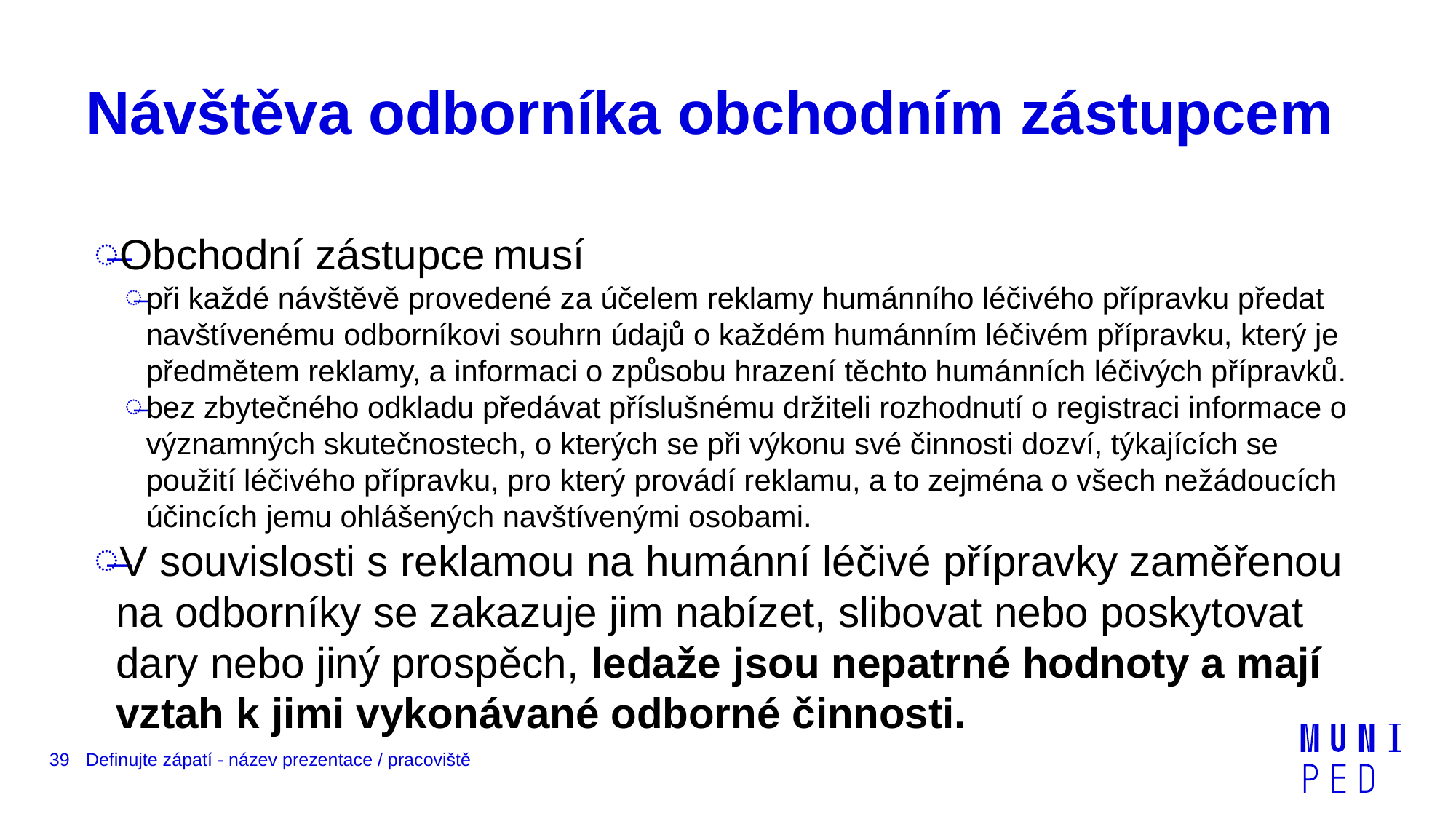

# Návštěva odborníka obchodním zástupcem
Obchodní zástupce musí
při každé návštěvě provedené za účelem reklamy humánního léčivého přípravku předat navštívenému odborníkovi souhrn údajů o každém humánním léčivém přípravku, který je předmětem reklamy, a informaci o způsobu hrazení těchto humánních léčivých přípravků.
bez zbytečného odkladu předávat příslušnému držiteli rozhodnutí o registraci informace o významných skutečnostech, o kterých se při výkonu své činnosti dozví, týkajících se použití léčivého přípravku, pro který provádí reklamu, a to zejména o všech nežádoucích účincích jemu ohlášených navštívenými osobami.
V souvislosti s reklamou na humánní léčivé přípravky zaměřenou na odborníky se zakazuje jim nabízet, slibovat nebo poskytovat dary nebo jiný prospěch, ledaže jsou nepatrné hodnoty a mají vztah k jimi vykonávané odborné činnosti.

39
Definujte zápatí - název prezentace / pracoviště